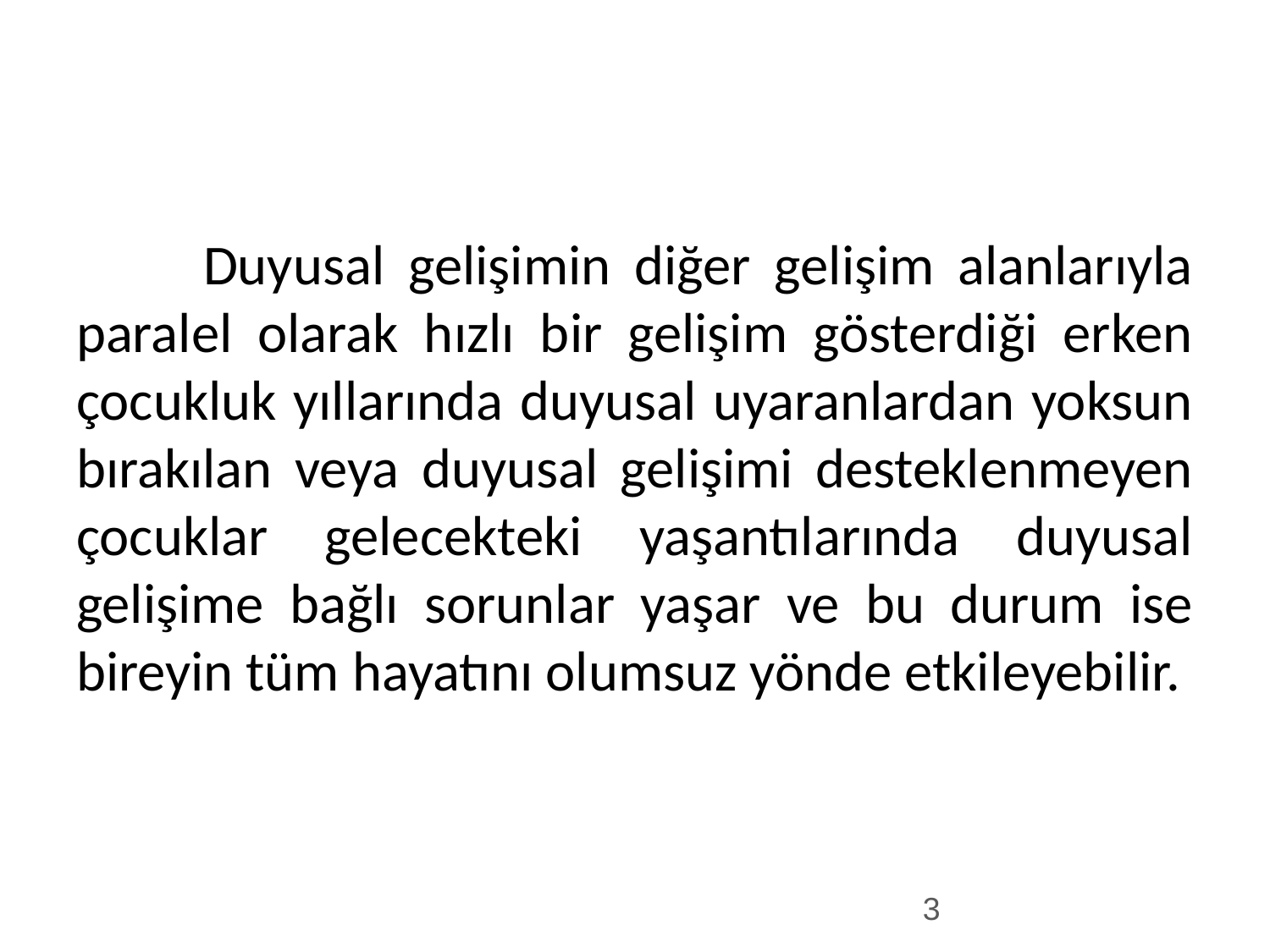

#
	Duyusal gelişimin diğer gelişim alanlarıyla paralel olarak hızlı bir gelişim gösterdiği erken çocukluk yıllarında duyusal uyaranlardan yoksun bırakılan veya duyusal gelişimi desteklenmeyen çocuklar gelecekteki yaşantılarında duyusal gelişime bağlı sorunlar yaşar ve bu durum ise bireyin tüm hayatını olumsuz yönde etkileyebilir.
3